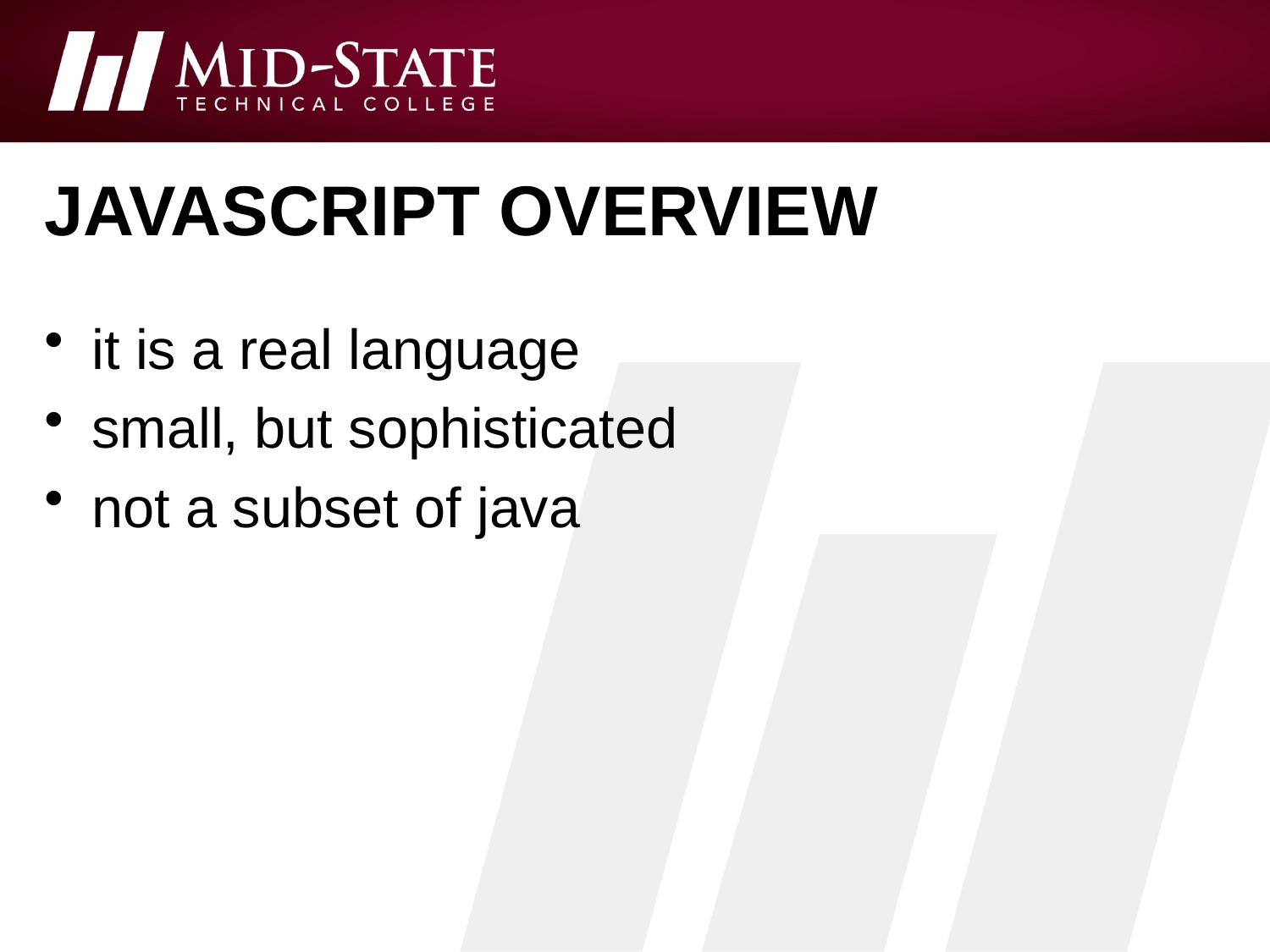

# JavaScript overview
it is a real language
small, but sophisticated
not a subset of java